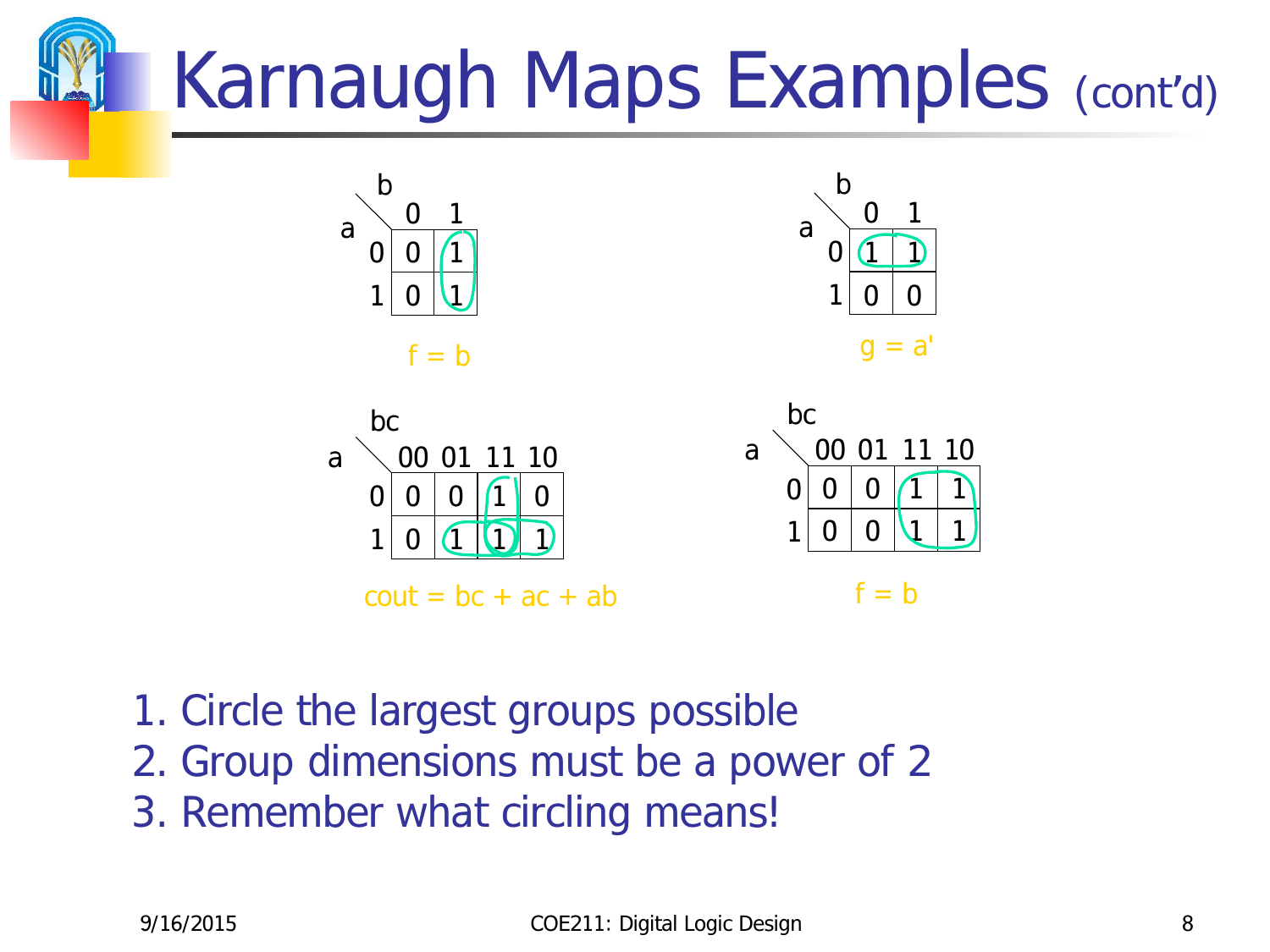

# Karnaugh Maps Examples (cont’d)
b

0
1
a

0
1
1

1
0
0
b

0
1
a

0
0
1

1
0
1

g = a'
f = b
bc

a
00
01
11
10

0
0
1
1
0

0
0
1
1
1
bc

a
00
01
11
10

0
0
0
1
0

0
1
1
1
1

f = b
cout = bc + ac + ab
1. Circle the largest groups possible
2. Group dimensions must be a power of 2
3. Remember what circling means!
9/16/2015
COE211: Digital Logic Design
8